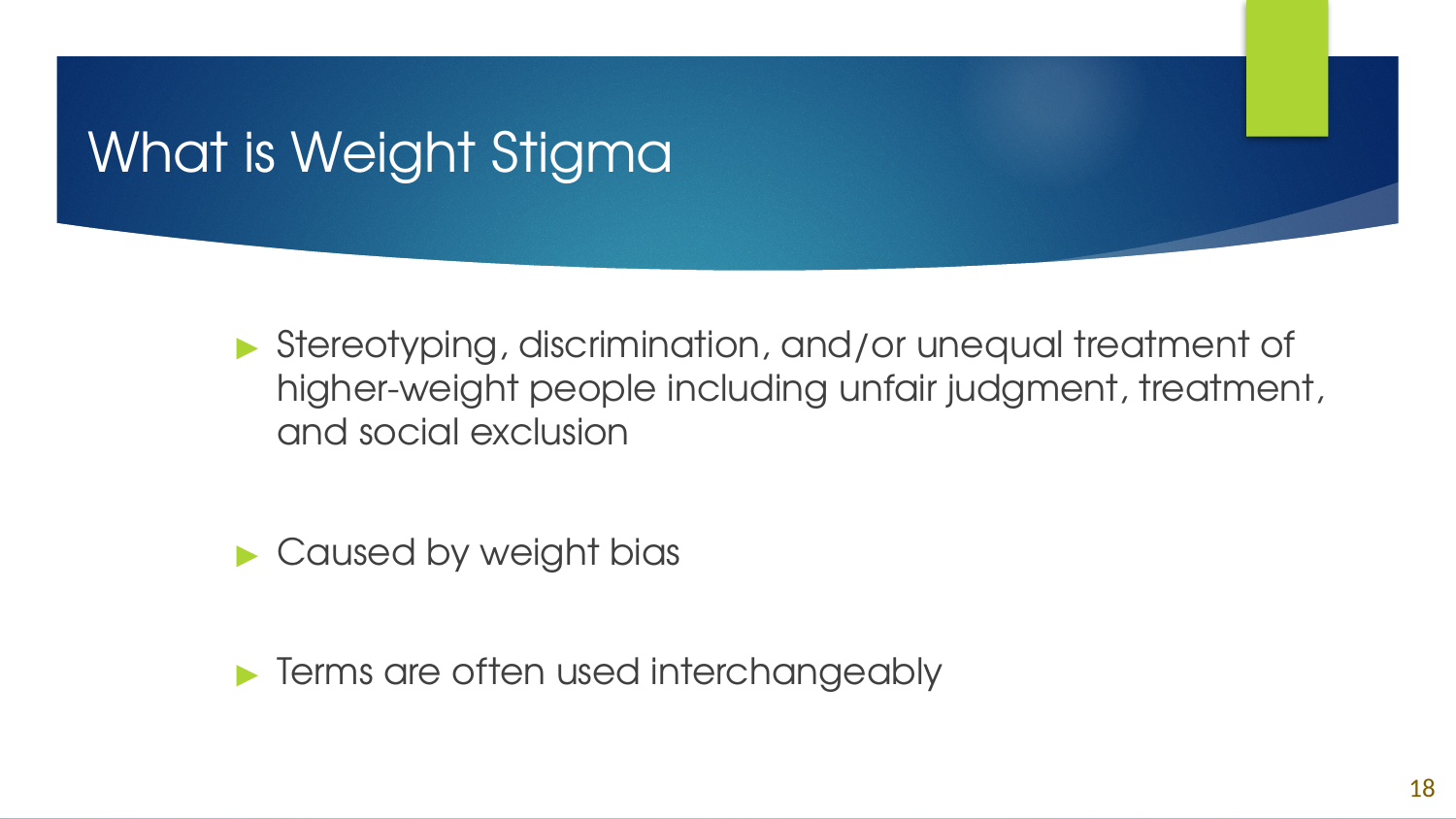

# What is Weight Stigma
Stereotyping, discrimination, and/or unequal treatment of higher-weight people including unfair judgment, treatment, and social exclusion

Caused by weight bias

Terms are often used interchangeably

18